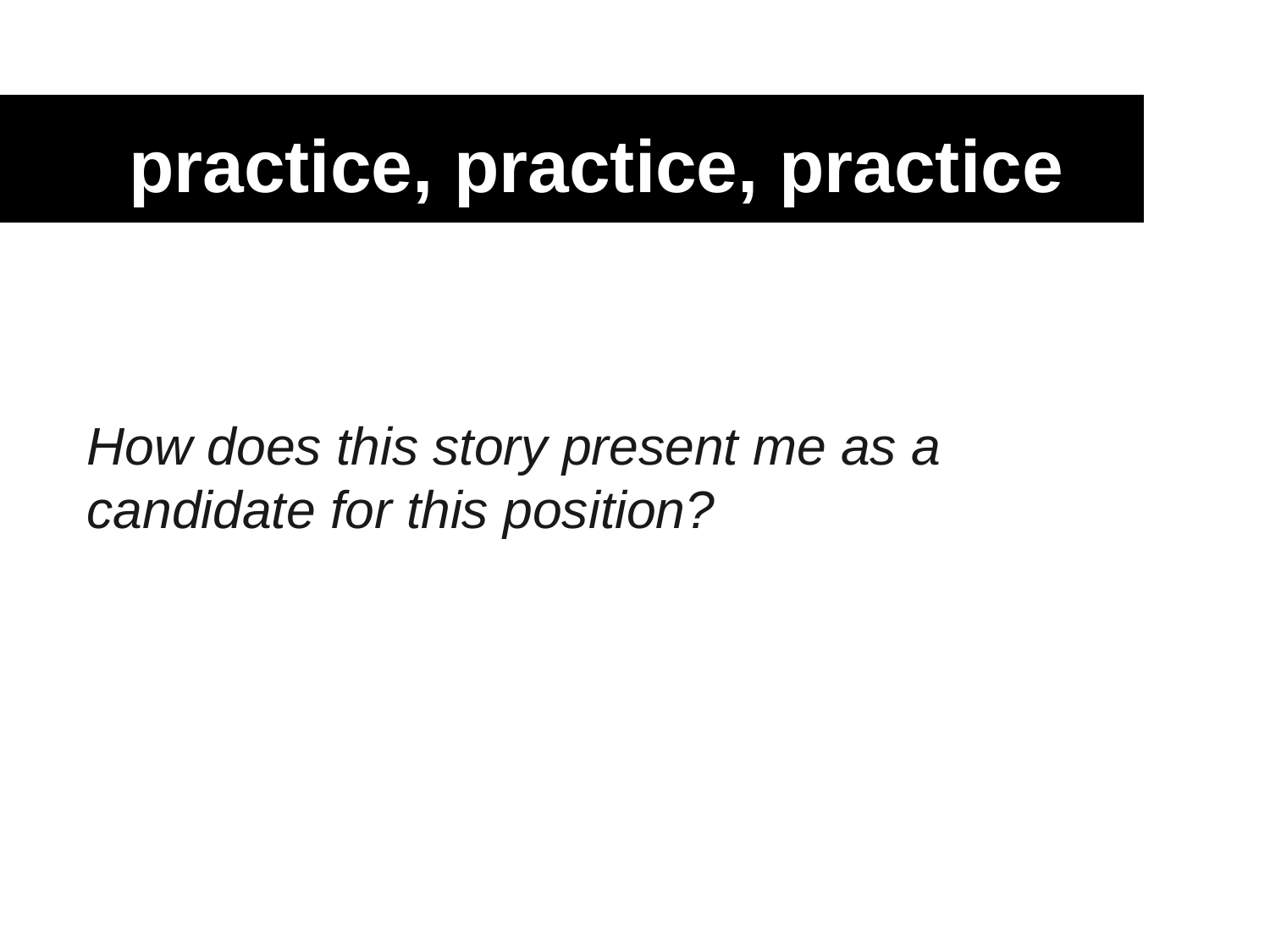

practice, practice, practice

How does this story present me as a candidate for this position?